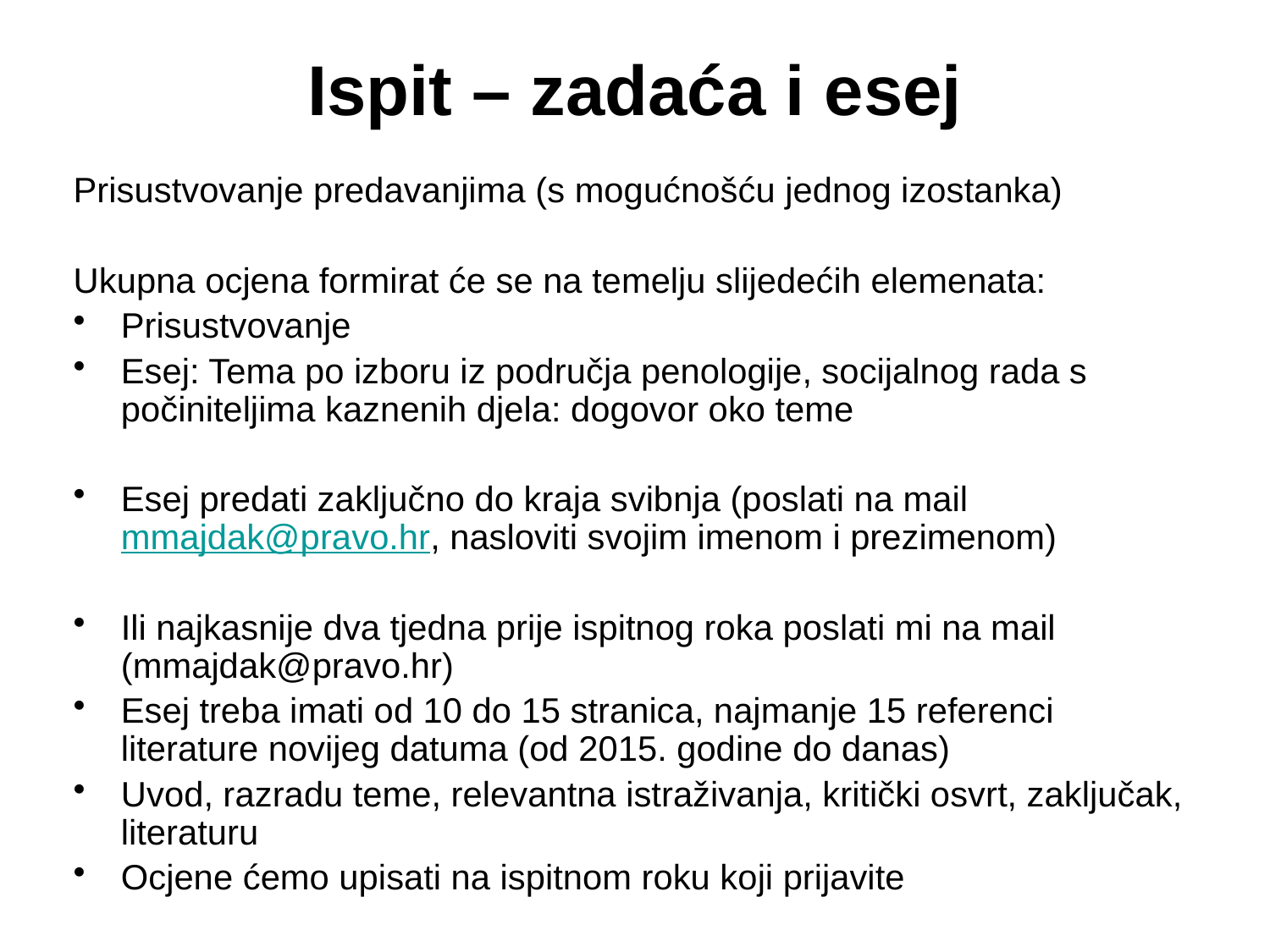

# Ispit – zadaća i esej
Prisustvovanje predavanjima (s mogućnošću jednog izostanka)

Ukupna ocjena formirat će se na temelju slijedećih elemenata:
Prisustvovanje
Esej: Tema po izboru iz područja penologije, socijalnog rada s počiniteljima kaznenih djela: dogovor oko teme

Esej predati zaključno do kraja svibnja (poslati na mail mmajdak@pravo.hr, nasloviti svojim imenom i prezimenom)

Ili najkasnije dva tjedna prije ispitnog roka poslati mi na mail (mmajdak@pravo.hr)
Esej treba imati od 10 do 15 stranica, najmanje 15 referenci literature novijeg datuma (od 2015. godine do danas)
Uvod, razradu teme, relevantna istraživanja, kritički osvrt, zaključak, literaturu
Ocjene ćemo upisati na ispitnom roku koji prijavite